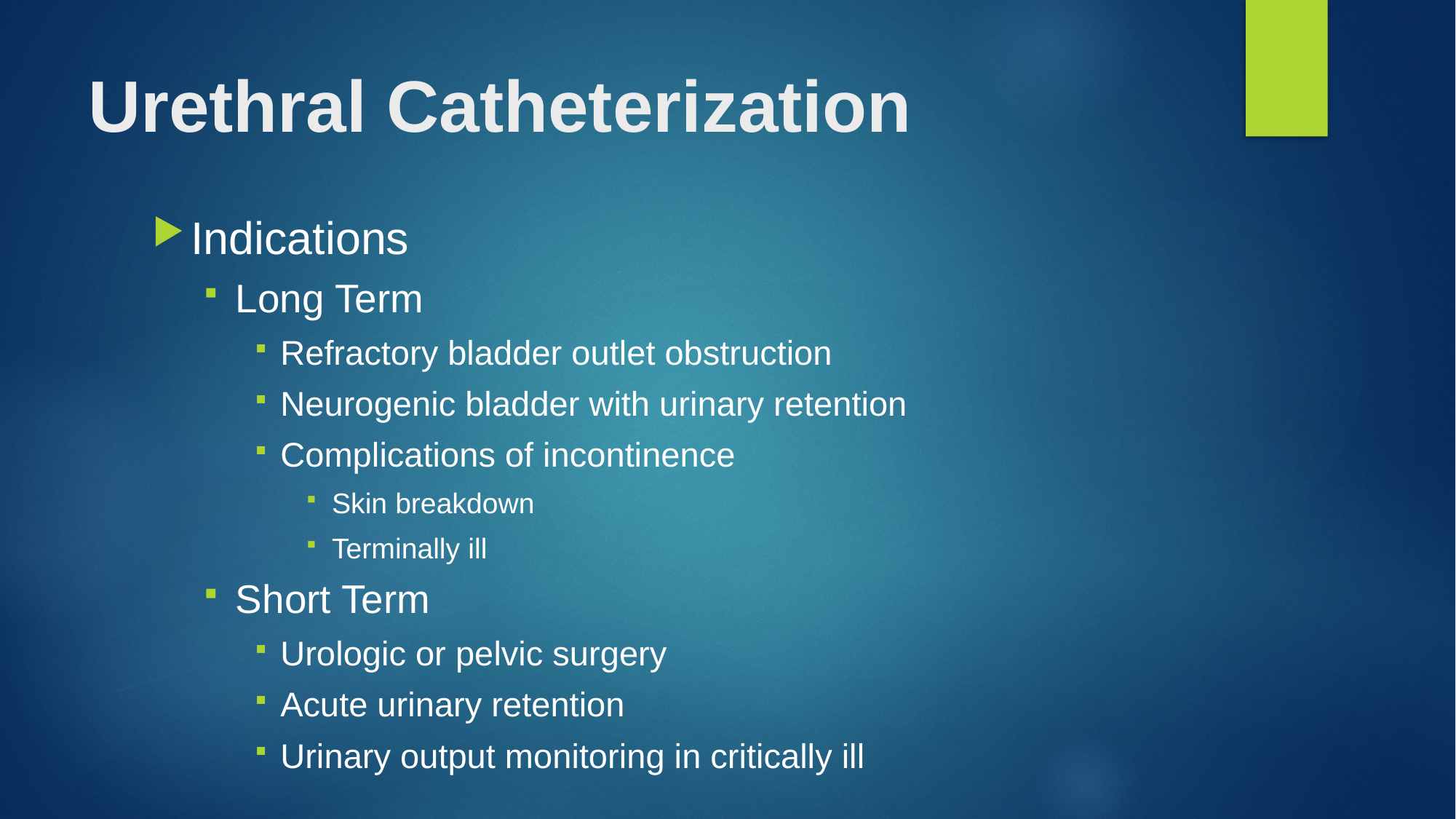

# Urethral Catheterization
Indications
Long Term
Refractory bladder outlet obstruction
Neurogenic bladder with urinary retention
Complications of incontinence
Skin breakdown
Terminally ill
Short Term
Urologic or pelvic surgery
Acute urinary retention
Urinary output monitoring in critically ill